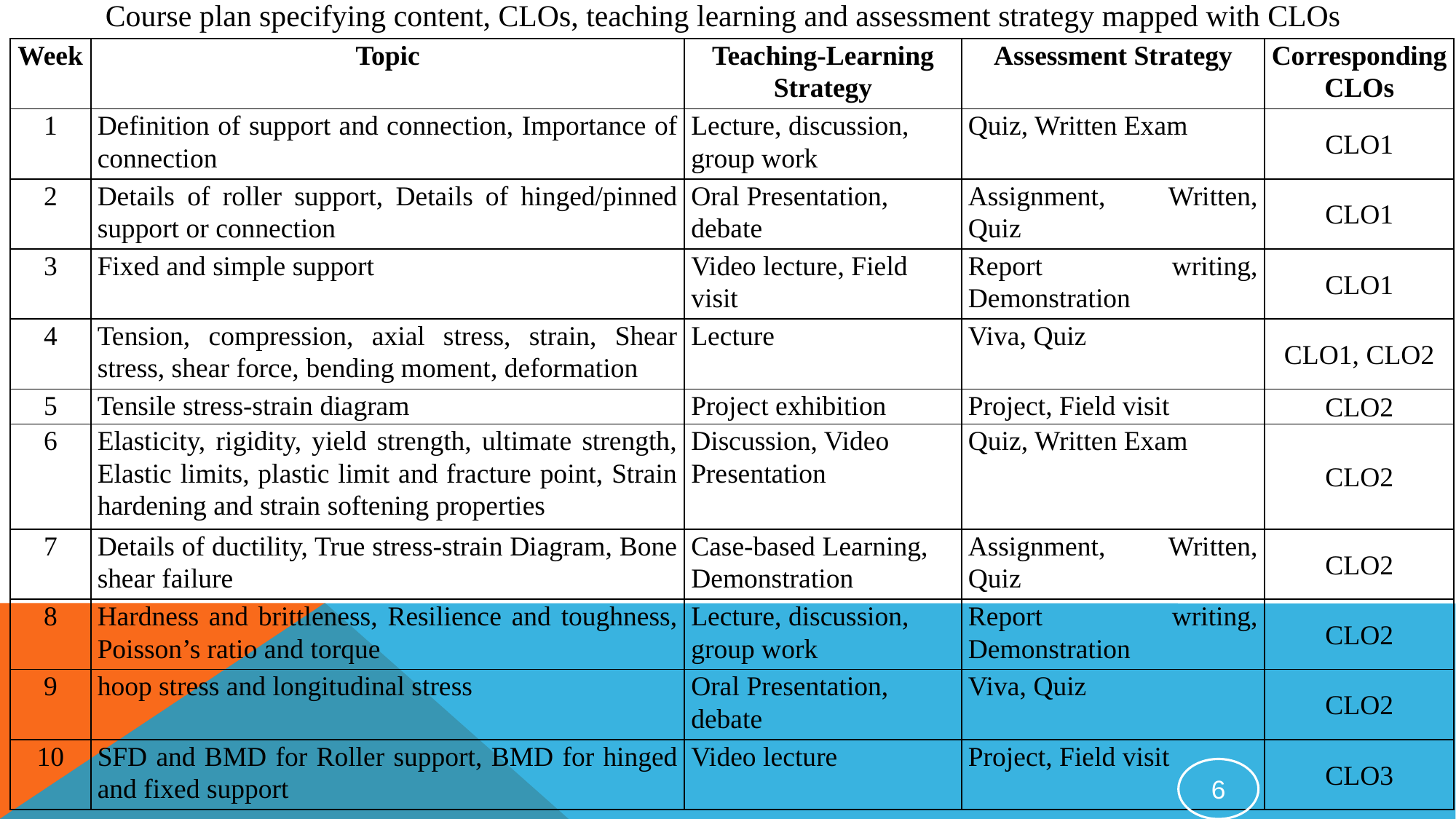

Course plan specifying content, CLOs, teaching learning and assessment strategy mapped with CLOs
| Week | Topic | Teaching-Learning Strategy | Assessment Strategy | Corresponding CLOs |
| --- | --- | --- | --- | --- |
| 1 | Definition of support and connection, Importance of connection | Lecture, discussion, group work | Quiz, Written Exam | CLO1 |
| 2 | Details of roller support, Details of hinged/pinned support or connection | Oral Presentation, debate | Assignment, Written, Quiz | CLO1 |
| 3 | Fixed and simple support | Video lecture, Field visit | Report writing, Demonstration | CLO1 |
| 4 | Tension, compression, axial stress, strain, Shear stress, shear force, bending moment, deformation | Lecture | Viva, Quiz | CLO1, CLO2 |
| 5 | Tensile stress-strain diagram | Project exhibition | Project, Field visit | CLO2 |
| 6 | Elasticity, rigidity, yield strength, ultimate strength, Elastic limits, plastic limit and fracture point, Strain hardening and strain softening properties | Discussion, Video Presentation | Quiz, Written Exam | CLO2 |
| 7 | Details of ductility, True stress-strain Diagram, Bone shear failure | Case-based Learning, Demonstration | Assignment, Written, Quiz | CLO2 |
| 8 | Hardness and brittleness, Resilience and toughness, Poisson’s ratio and torque | Lecture, discussion, group work | Report writing, Demonstration | CLO2 |
| 9 | hoop stress and longitudinal stress | Oral Presentation, debate | Viva, Quiz | CLO2 |
| 10 | SFD and BMD for Roller support, BMD for hinged and fixed support | Video lecture | Project, Field visit | CLO3 |
6